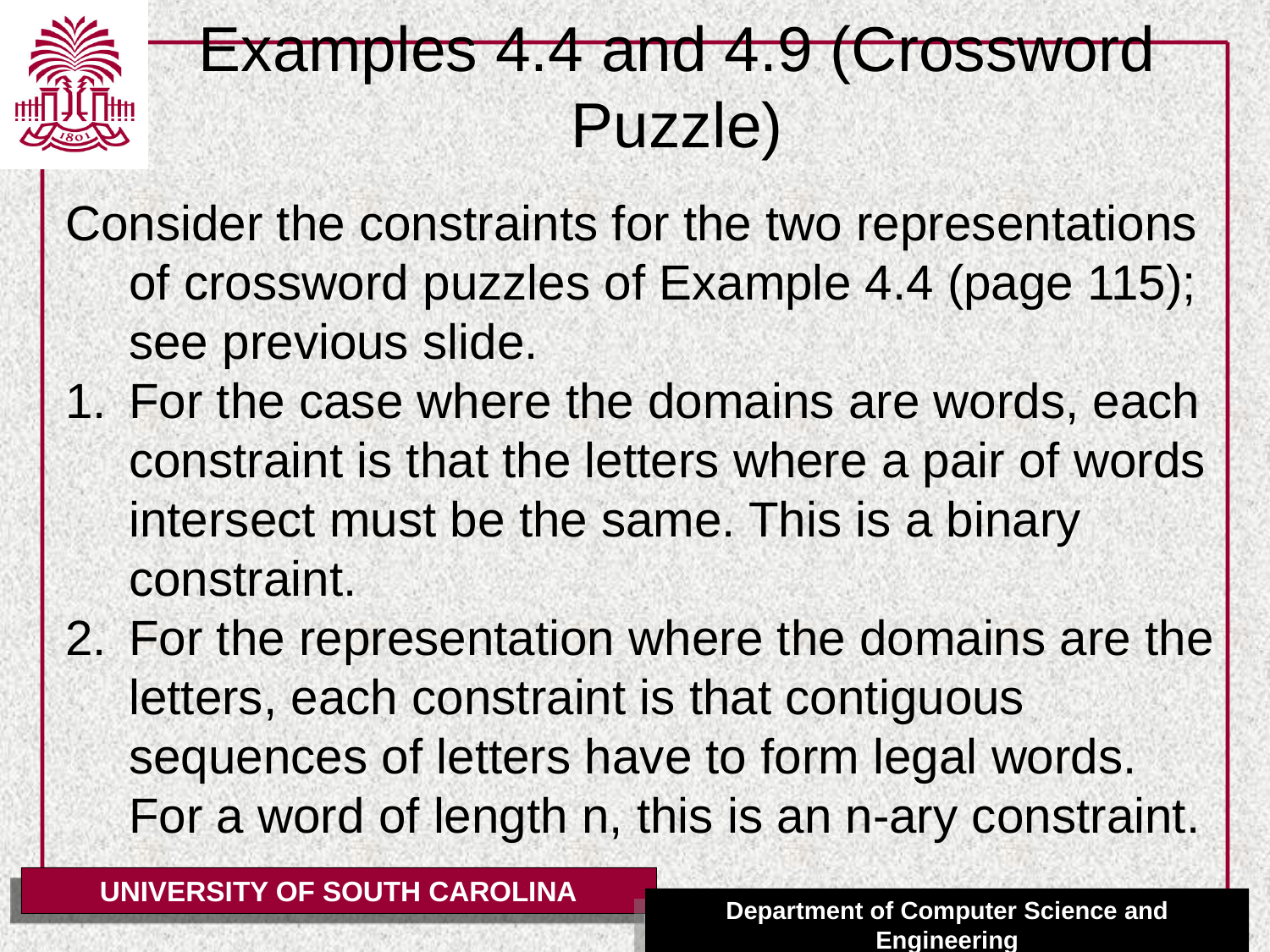

# Examples 4.4 and 4.9 (Crossword Puzzle)
Consider the constraints for the two representations of crossword puzzles of Example 4.4 (page 115); see previous slide.
For the case where the domains are words, each constraint is that the letters where a pair of words intersect must be the same. This is a binary constraint.
For the representation where the domains are the letters, each constraint is that contiguous sequences of letters have to form legal words. For a word of length n, this is an n-ary constraint.